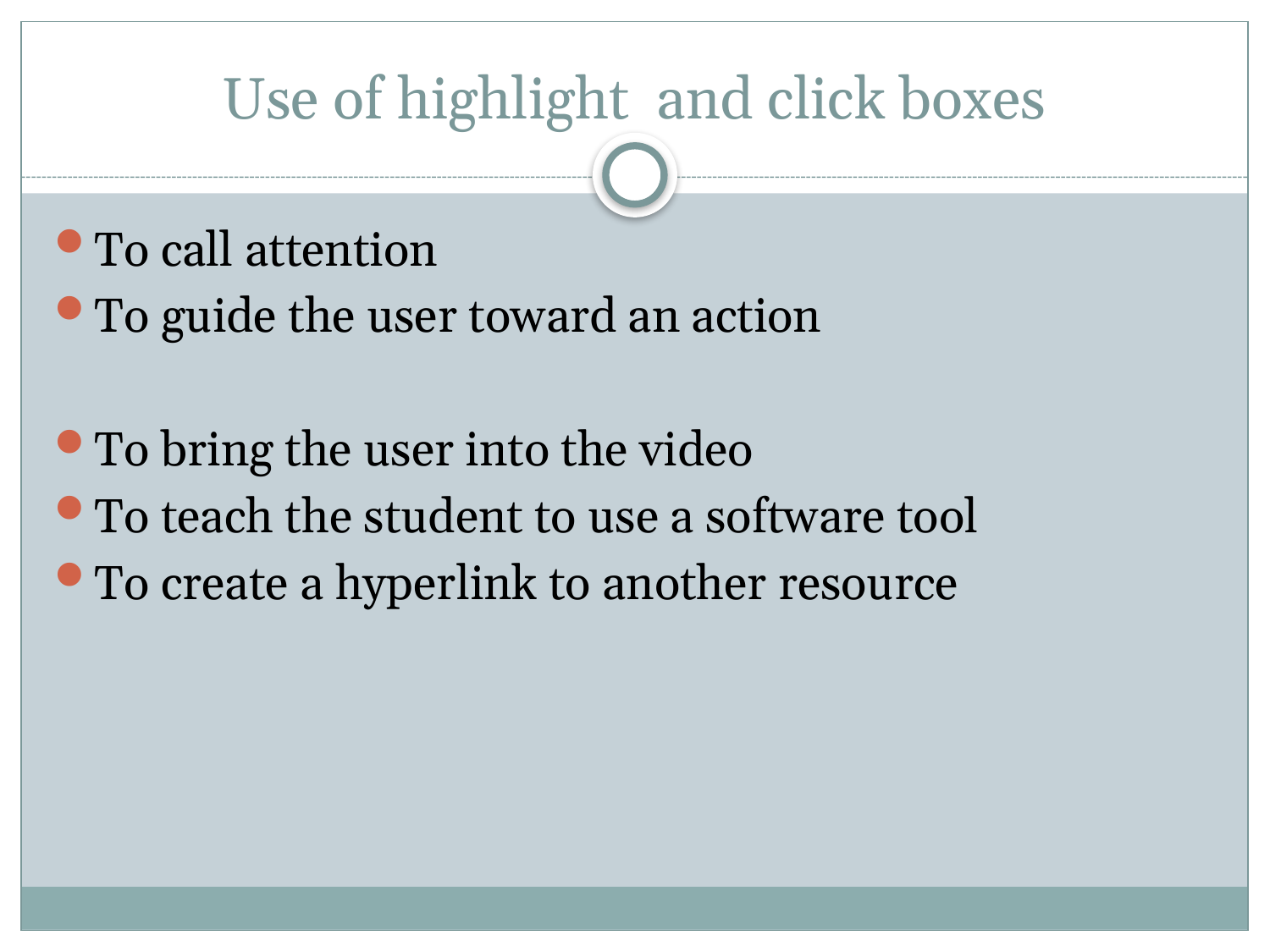

# Use of highlight  and click boxes
To call attention
To guide the user toward an action

To bring the user into the video
To teach the student to use a software tool
To create a hyperlink to another resource